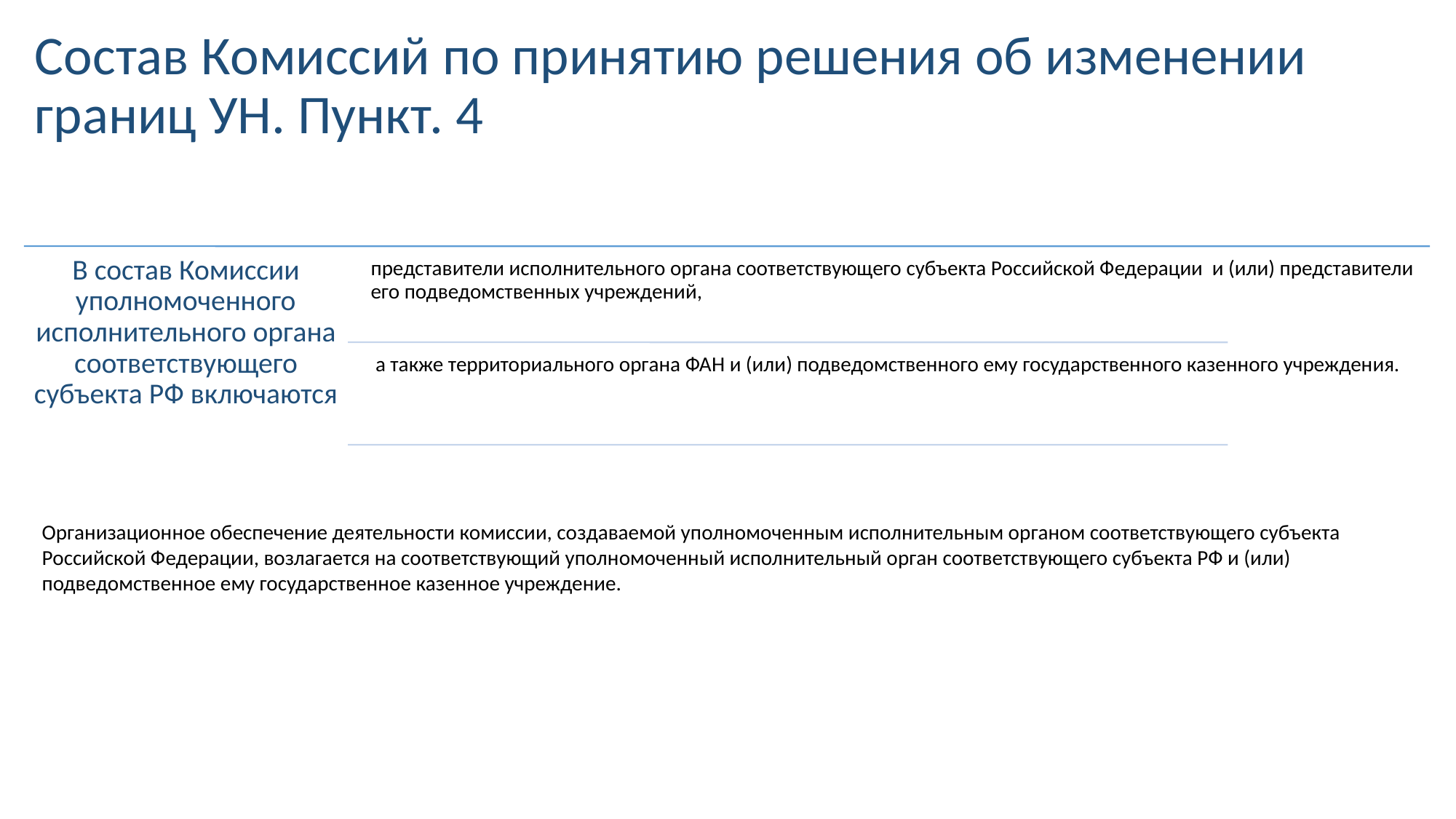

# Состав Комиссий по принятию решения об изменении границ УН. Пункт. 4
В состав Комиссии уполномоченного исполнительного органа соответствующего субъекта РФ включаются
представители исполнительного органа соответствующего субъекта Российской Федерации  и (или) представители его подведомственных учреждений,
 а также территориального органа ФАН и (или) подведомственного ему государственного казенного учреждения.
Организационное обеспечение деятельности комиссии, создаваемой уполномоченным исполнительным органом соответствующего субъекта Российской Федерации, возлагается на соответствующий уполномоченный исполнительный орган соответствующего субъекта РФ и (или) подведомственное ему государственное казенное учреждение.